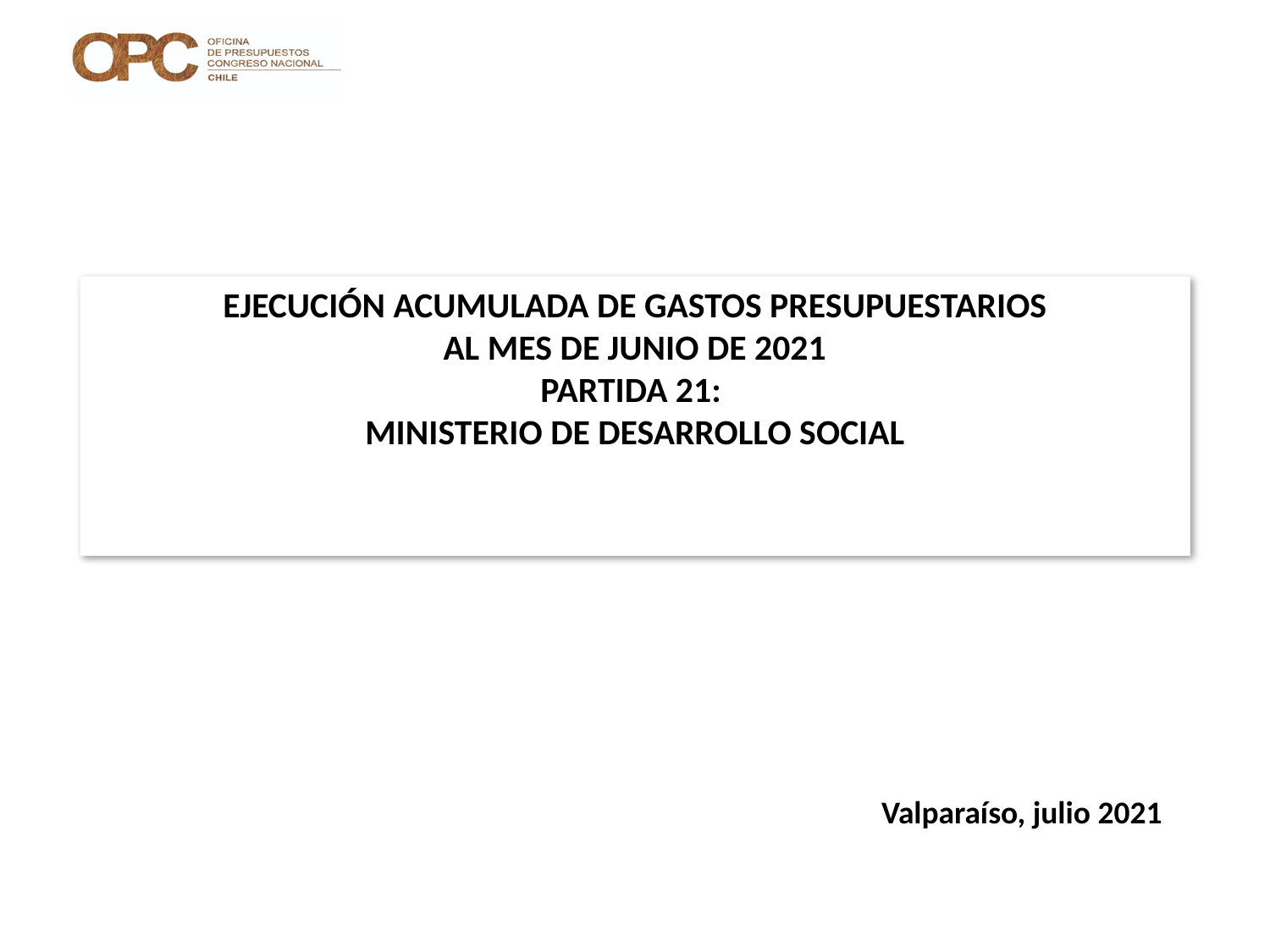

# EJECUCIÓN ACUMULADA DE GASTOS PRESUPUESTARIOS AL MES DE JUNIO DE 2021 PARTIDA 21: MINISTERIO DE DESARROLLO SOCIAL
Valparaíso, julio 2021